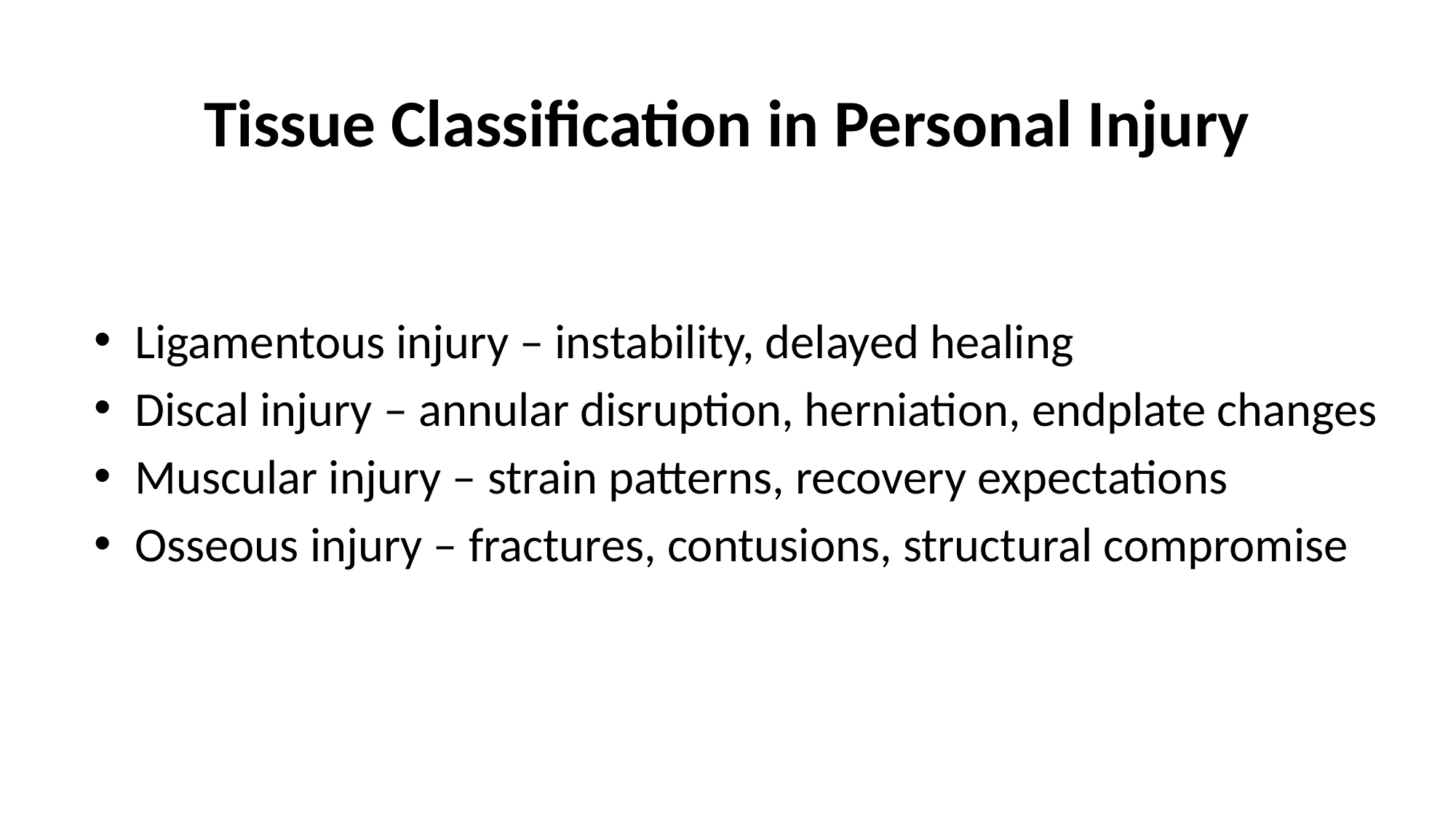

# Tissue Classification in Personal Injury
Ligamentous injury – instability, delayed healing
Discal injury – annular disruption, herniation, endplate changes
Muscular injury – strain patterns, recovery expectations
Osseous injury – fractures, contusions, structural compromise